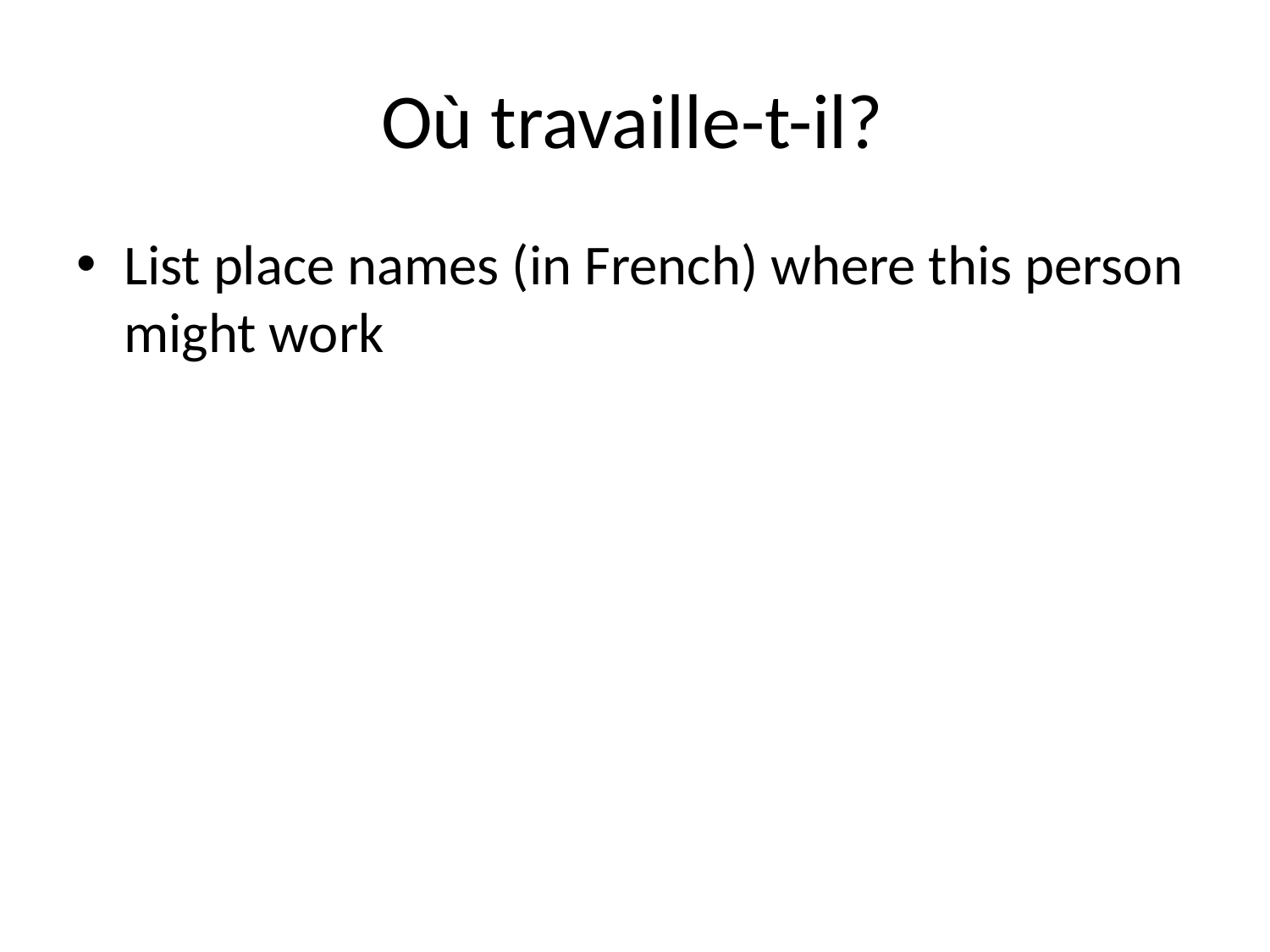

# Où travaille-t-il?
List place names (in French) where this person might work